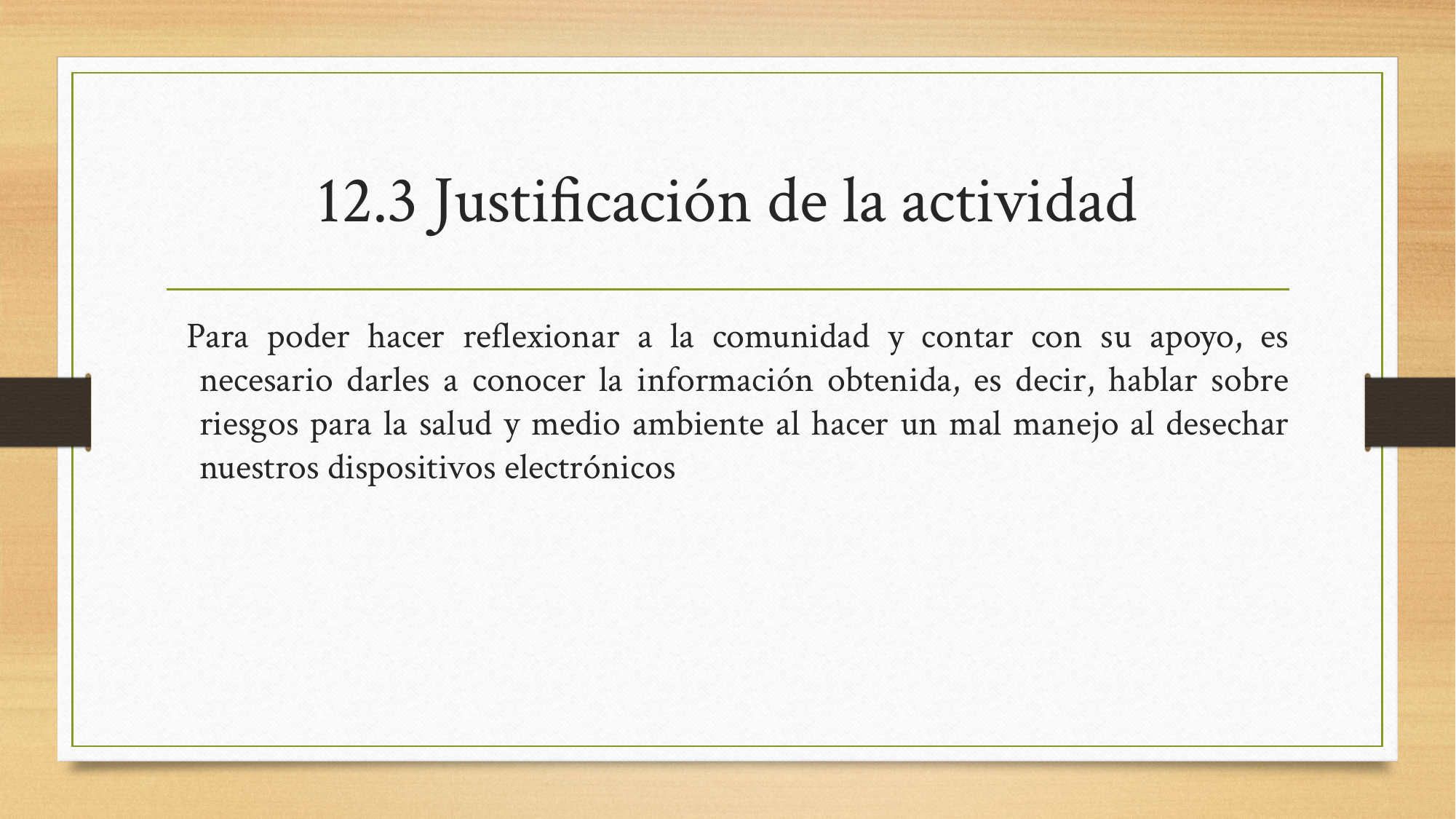

# 12.3 Justificación de la actividad
Para poder hacer reflexionar a la comunidad y contar con su apoyo, es necesario darles a conocer la información obtenida, es decir, hablar sobre riesgos para la salud y medio ambiente al hacer un mal manejo al desechar nuestros dispositivos electrónicos